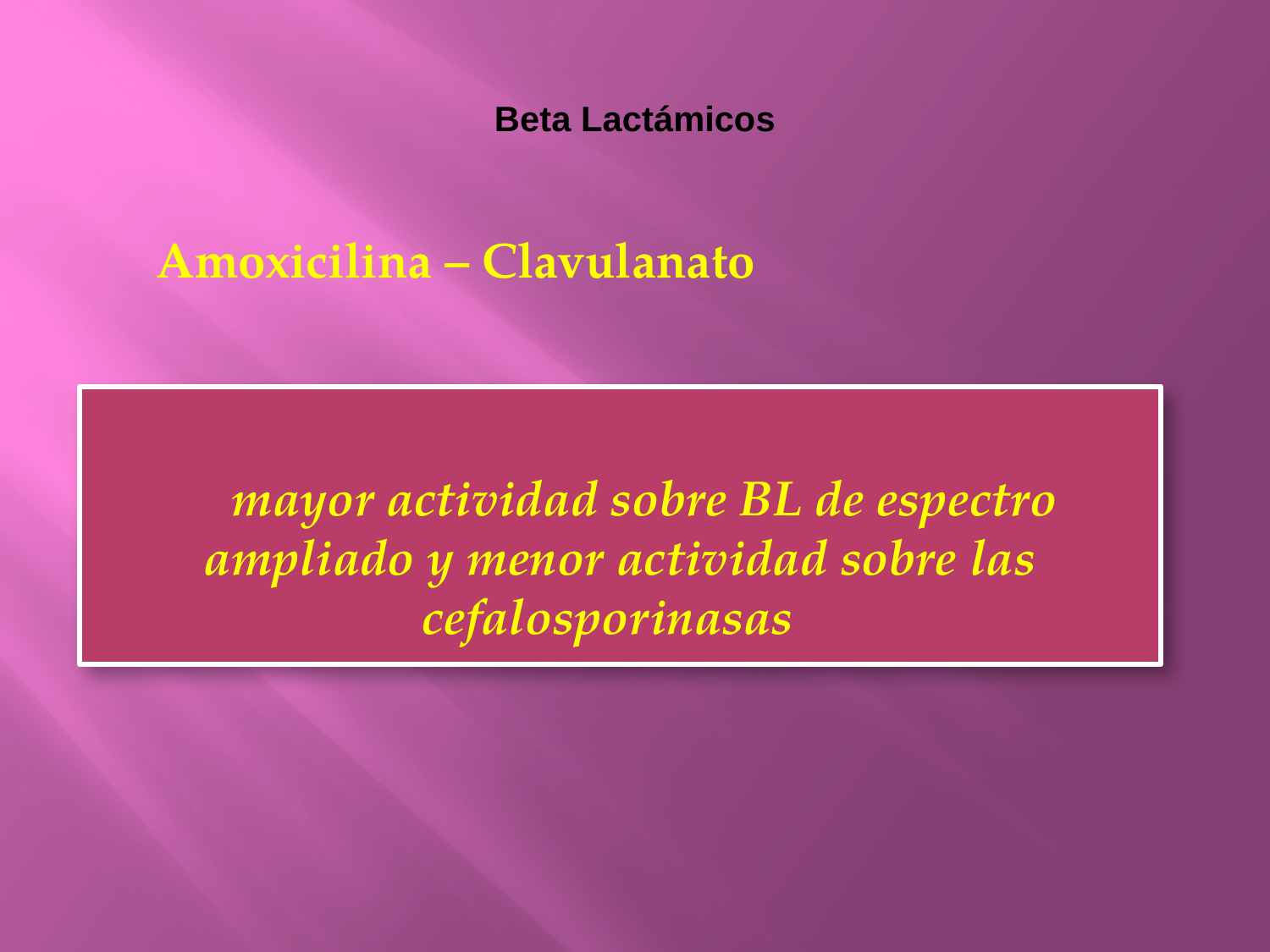

# Beta Lactámicos
     Amoxicilina – Clavulanato

    mayor actividad sobre BL de espectro ampliado y menor actividad sobre las cefalosporinasas